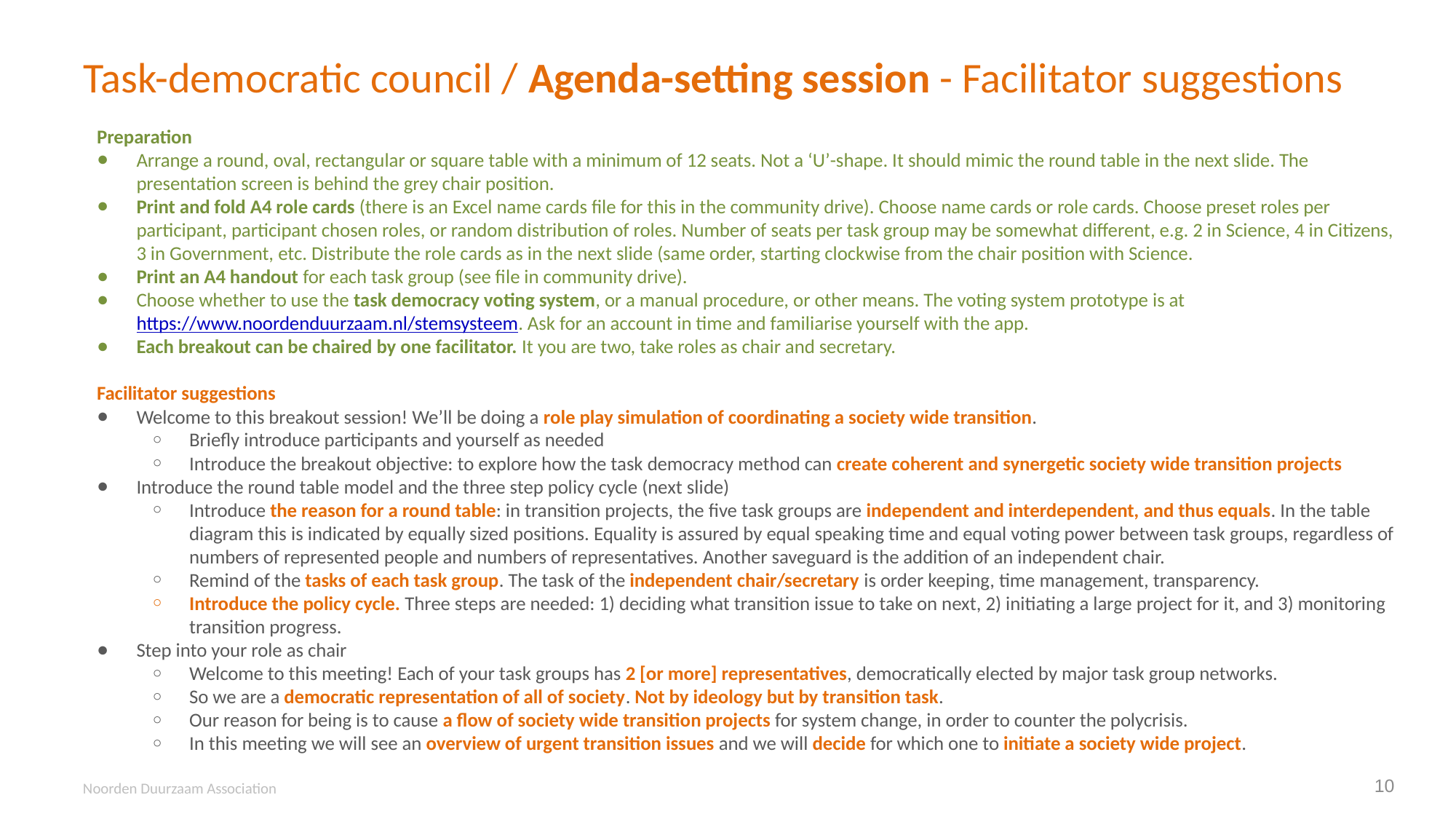

# Task-democratic council / Agenda-setting session - Facilitator suggestions
Preparation
Arrange a round, oval, rectangular or square table with a minimum of 12 seats. Not a ‘U’-shape. It should mimic the round table in the next slide. The presentation screen is behind the grey chair position.
Print and fold A4 role cards (there is an Excel name cards file for this in the community drive). Choose name cards or role cards. Choose preset roles per participant, participant chosen roles, or random distribution of roles. Number of seats per task group may be somewhat different, e.g. 2 in Science, 4 in Citizens, 3 in Government, etc. Distribute the role cards as in the next slide (same order, starting clockwise from the chair position with Science.
Print an A4 handout for each task group (see file in community drive).
Choose whether to use the task democracy voting system, or a manual procedure, or other means. The voting system prototype is at https://www.noordenduurzaam.nl/stemsysteem. Ask for an account in time and familiarise yourself with the app.
Each breakout can be chaired by one facilitator. It you are two, take roles as chair and secretary.

Facilitator suggestions
Welcome to this breakout session! We’ll be doing a role play simulation of coordinating a society wide transition.
Briefly introduce participants and yourself as needed
Introduce the breakout objective: to explore how the task democracy method can create coherent and synergetic society wide transition projects
Introduce the round table model and the three step policy cycle (next slide)
Introduce the reason for a round table: in transition projects, the five task groups are independent and interdependent, and thus equals. In the table diagram this is indicated by equally sized positions. Equality is assured by equal speaking time and equal voting power between task groups, regardless of numbers of represented people and numbers of representatives. Another saveguard is the addition of an independent chair.
Remind of the tasks of each task group. The task of the independent chair/secretary is order keeping, time management, transparency.
Introduce the policy cycle. Three steps are needed: 1) deciding what transition issue to take on next, 2) initiating a large project for it, and 3) monitoring transition progress.
Step into your role as chair
Welcome to this meeting! Each of your task groups has 2 [or more] representatives, democratically elected by major task group networks.
So we are a democratic representation of all of society. Not by ideology but by transition task.
Our reason for being is to cause a flow of society wide transition projects for system change, in order to counter the polycrisis.
In this meeting we will see an overview of urgent transition issues and we will decide for which one to initiate a society wide project.